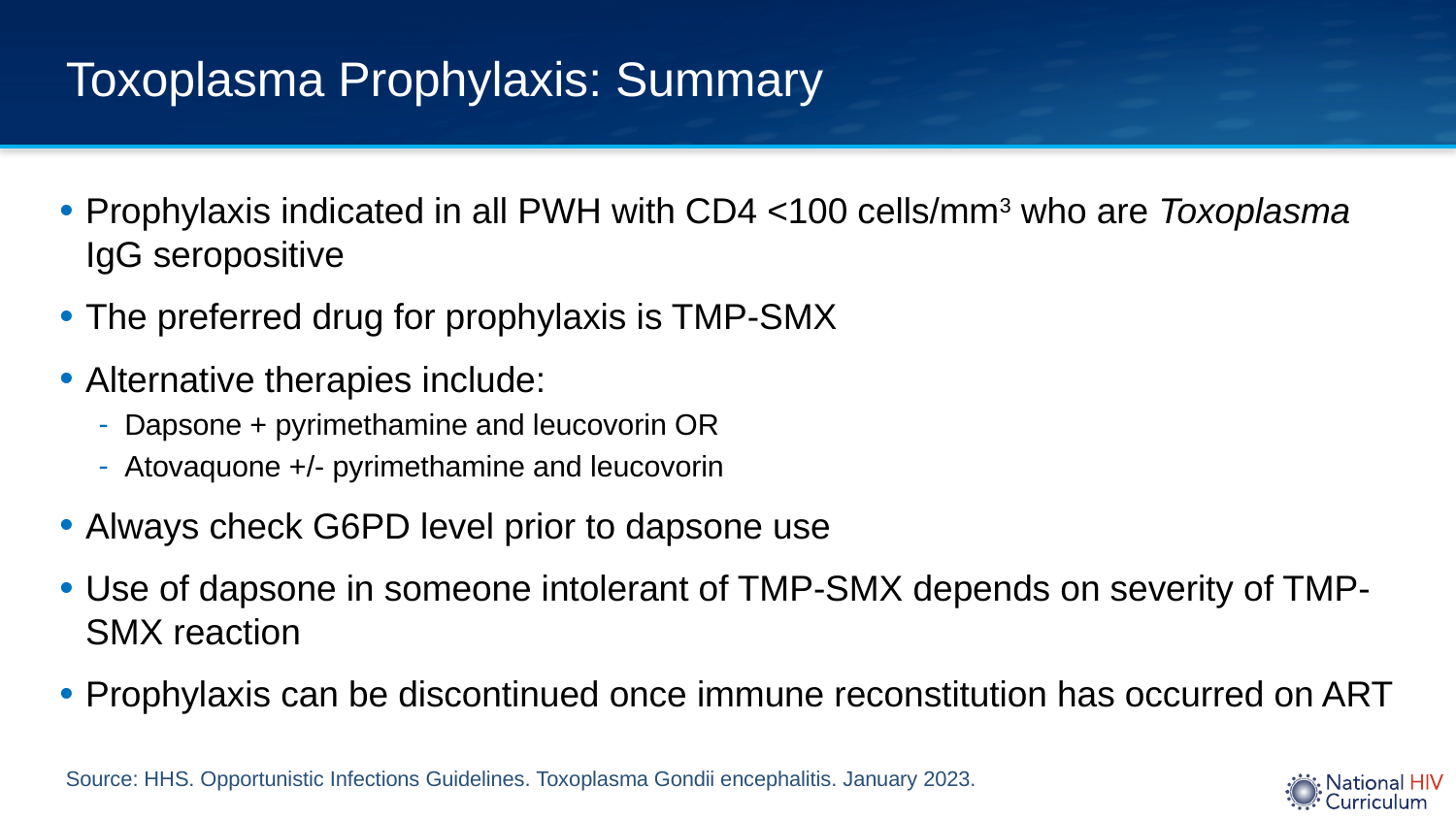

# Toxoplasma Prophylaxis: Summary
Prophylaxis indicated in all PWH with CD4 <100 cells/mm3 who are Toxoplasma IgG seropositive
The preferred drug for prophylaxis is TMP-SMX
Alternative therapies include:
Dapsone + pyrimethamine and leucovorin OR
Atovaquone +/- pyrimethamine and leucovorin
Always check G6PD level prior to dapsone use
Use of dapsone in someone intolerant of TMP-SMX depends on severity of TMP-SMX reaction
Prophylaxis can be discontinued once immune reconstitution has occurred on ART

Source: HHS. Opportunistic Infections Guidelines. Toxoplasma Gondii encephalitis. January 2023.